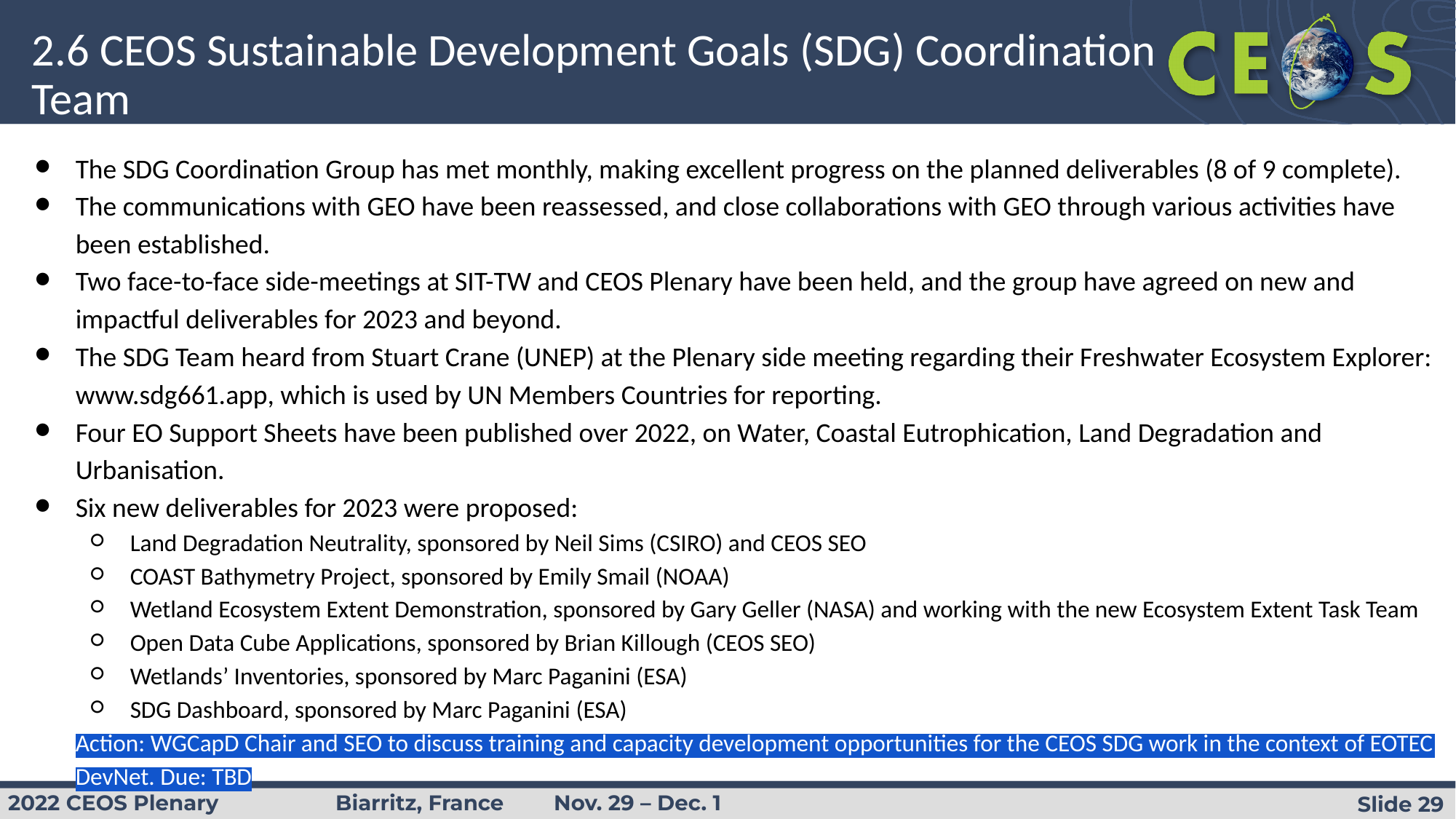

# 2.6 CEOS Sustainable Development Goals (SDG) Coordination Team
The SDG Coordination Group has met monthly, making excellent progress on the planned deliverables (8 of 9 complete).
The communications with GEO have been reassessed, and close collaborations with GEO through various activities have been established.
Two face-to-face side-meetings at SIT-TW and CEOS Plenary have been held, and the group have agreed on new and impactful deliverables for 2023 and beyond.
The SDG Team heard from Stuart Crane (UNEP) at the Plenary side meeting regarding their Freshwater Ecosystem Explorer: www.sdg661.app, which is used by UN Members Countries for reporting.
Four EO Support Sheets have been published over 2022, on Water, Coastal Eutrophication, Land Degradation and Urbanisation.
Six new deliverables for 2023 were proposed:
Land Degradation Neutrality, sponsored by Neil Sims (CSIRO) and CEOS SEO
COAST Bathymetry Project, sponsored by Emily Smail (NOAA)
Wetland Ecosystem Extent Demonstration, sponsored by Gary Geller (NASA) and working with the new Ecosystem Extent Task Team
Open Data Cube Applications, sponsored by Brian Killough (CEOS SEO)
Wetlands’ Inventories, sponsored by Marc Paganini (ESA)
SDG Dashboard, sponsored by Marc Paganini (ESA)
Action: WGCapD Chair and SEO to discuss training and capacity development opportunities for the CEOS SDG work in the context of EOTEC DevNet. Due: TBD